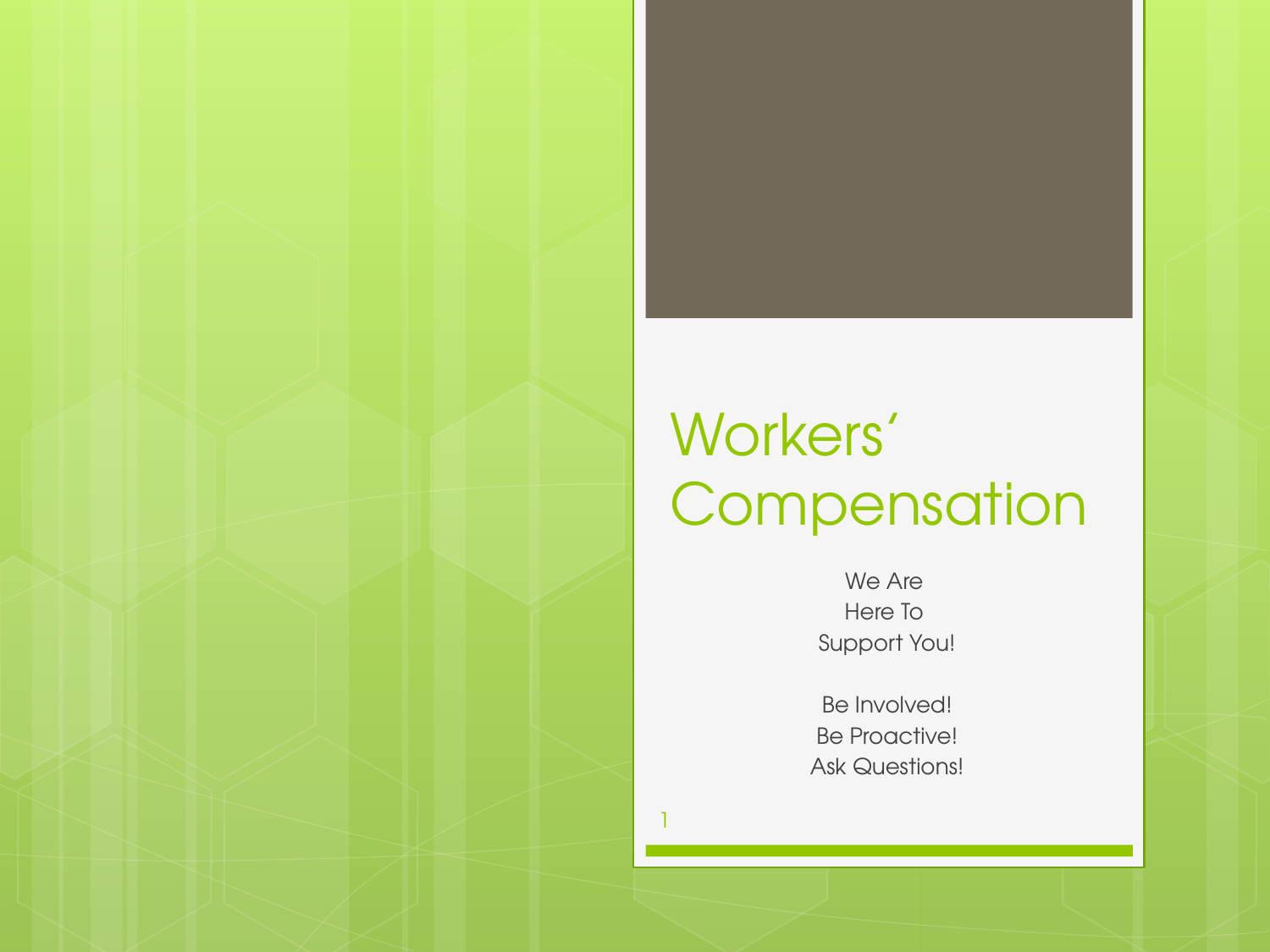

# Workers’ Compensation
We Are
Here To
Support You!

Be Involved!
Be Proactive!
Ask Questions!
1